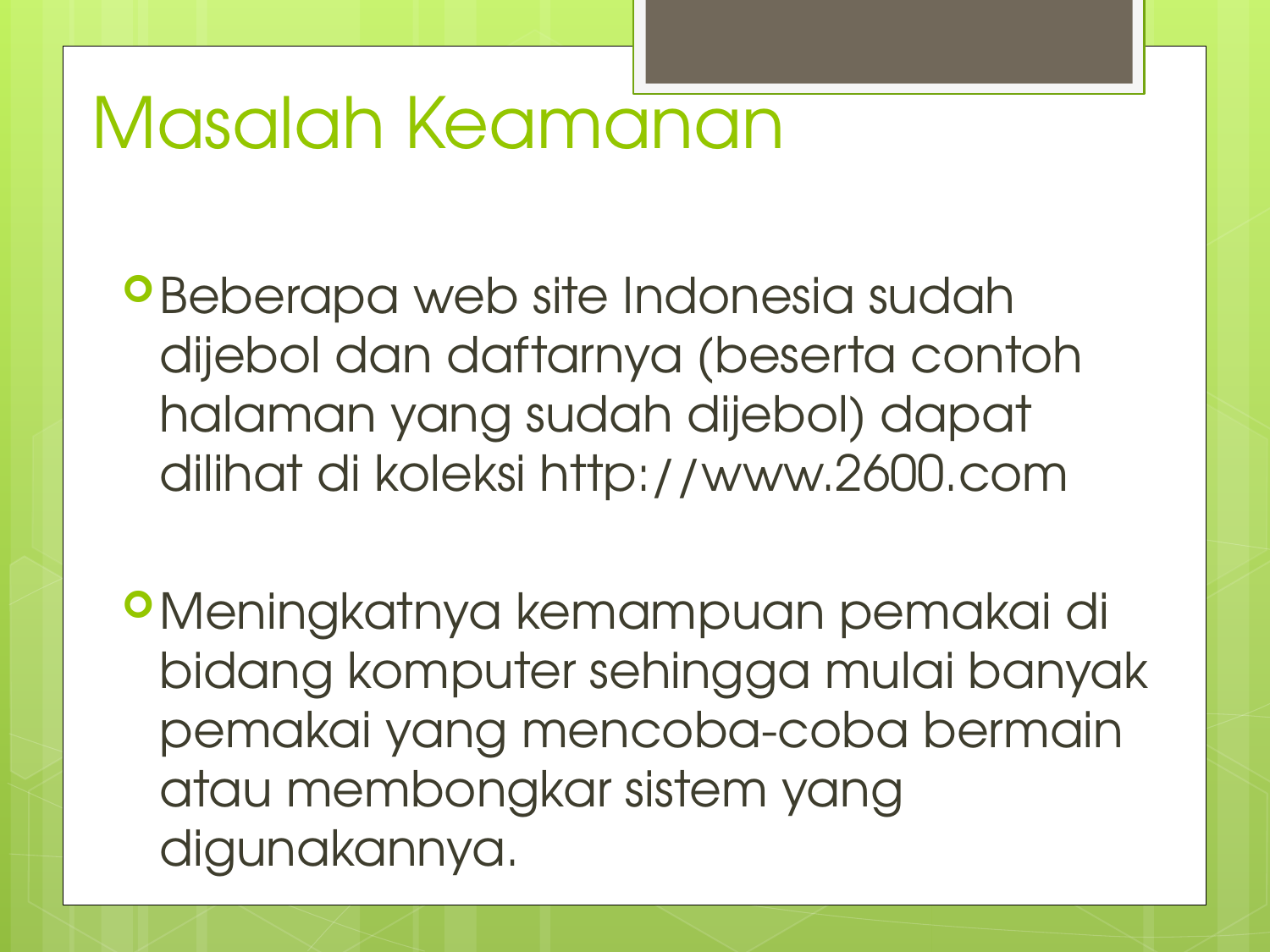

# Masalah Keamanan
Beberapa web site Indonesia sudah dijebol dan daftarnya (beserta contoh halaman yang sudah dijebol) dapat dilihat di koleksi http://www.2600.com

Meningkatnya kemampuan pemakai di bidang komputer sehingga mulai banyak pemakai yang mencoba-coba bermain atau membongkar sistem yang digunakannya.